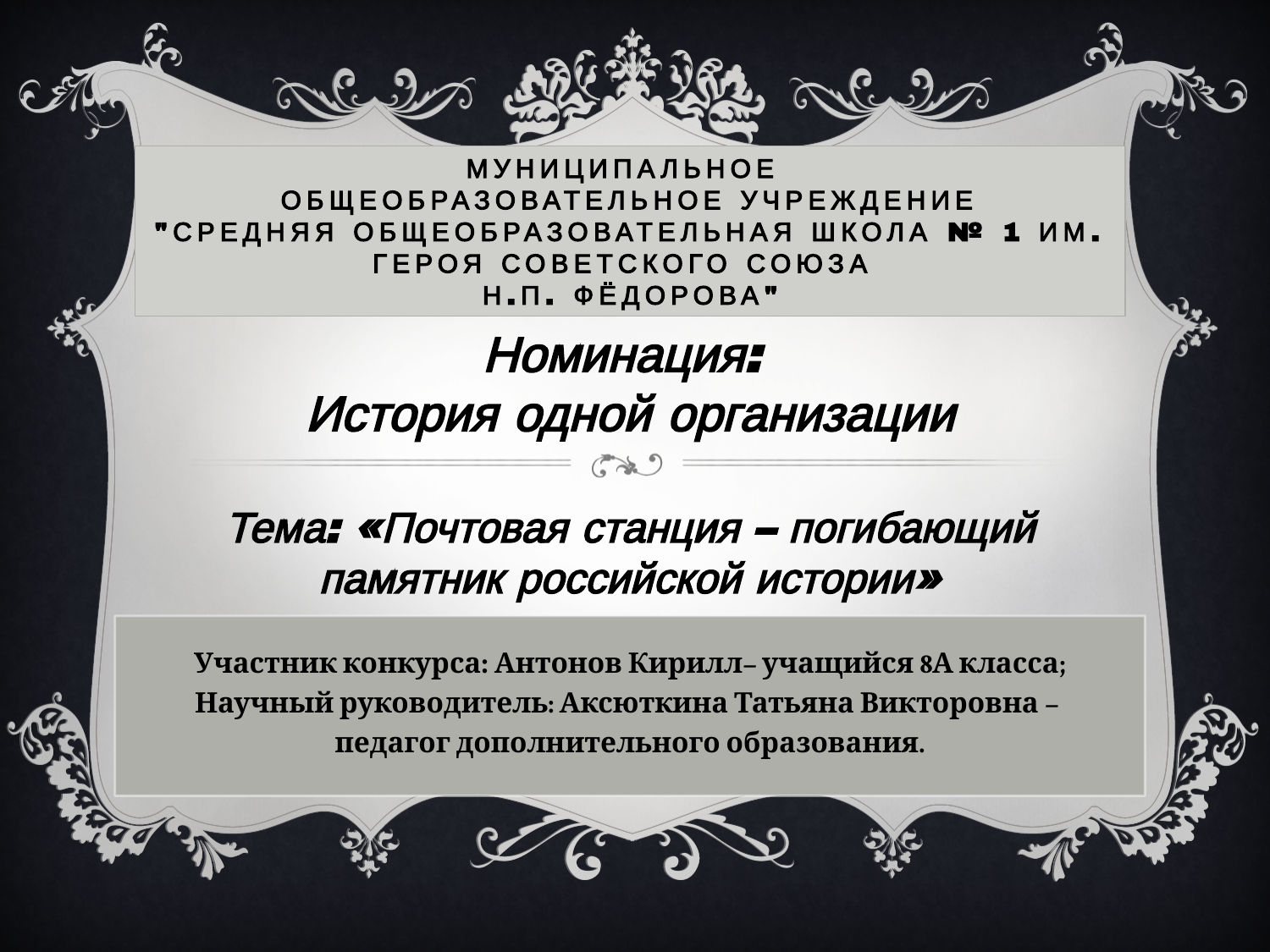

# Муниципальное общеобразовательное учреждение "Средняя общеобразовательная школа № 1 им. Героя Советского Союза Н.П. Фёдорова"
Номинация:
История одной организации

Тема: «Почтовая станция – погибающий памятник российской истории»
Участник конкурса: Антонов Кирилл– учащийся 8А класса;
Научный руководитель: Аксюткина Татьяна Викторовна –
педагог дополнительного образования.